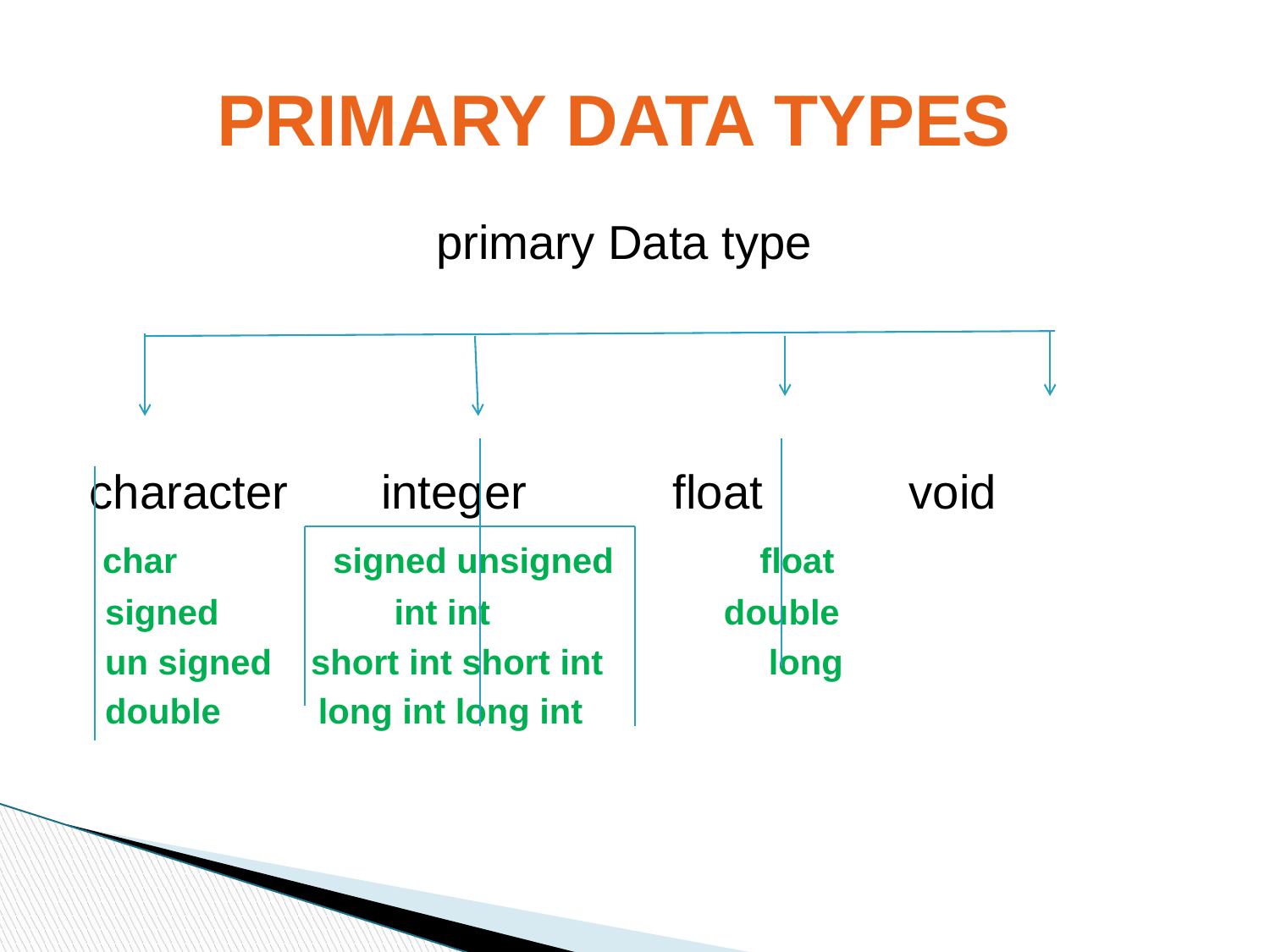

# PRIMARY DATA TYPES
                           primary Data type

 character       integer           float           void
  char                signed unsigned               float
   signed                  int int                        double
   un signed    short int short int                 long
   double          long int long int